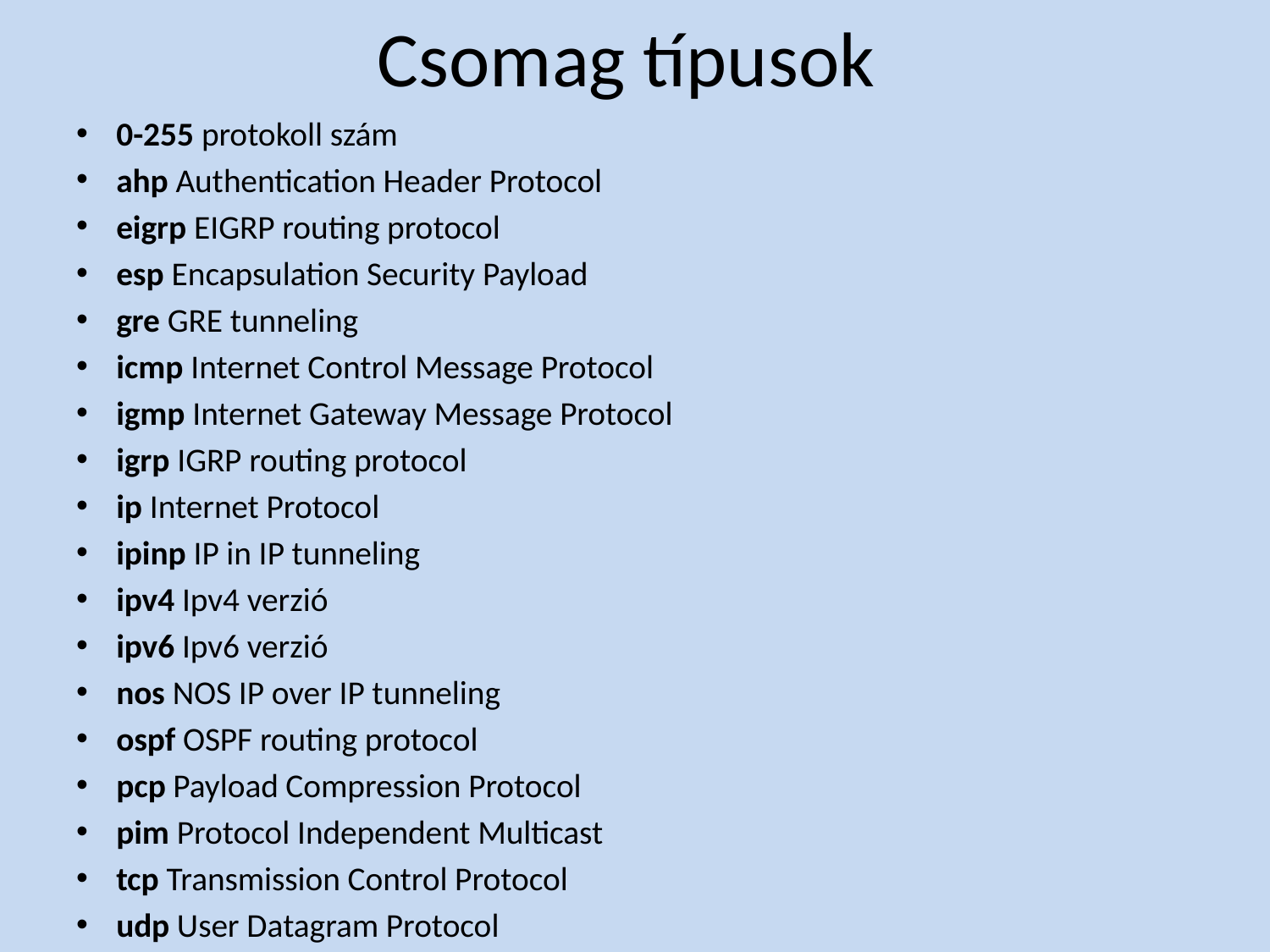

# Csomag típusok
0-255 protokoll szám
ahp Authentication Header Protocol
eigrp EIGRP routing protocol
esp Encapsulation Security Payload
gre GRE tunneling
icmp Internet Control Message Protocol
igmp Internet Gateway Message Protocol
igrp IGRP routing protocol
ip Internet Protocol
ipinp IP in IP tunneling
ipv4 Ipv4 verzió
ipv6 Ipv6 verzió
nos NOS IP over IP tunneling
ospf OSPF routing protocol
pcp Payload Compression Protocol
pim Protocol Independent Multicast
tcp Transmission Control Protocol
udp User Datagram Protocol